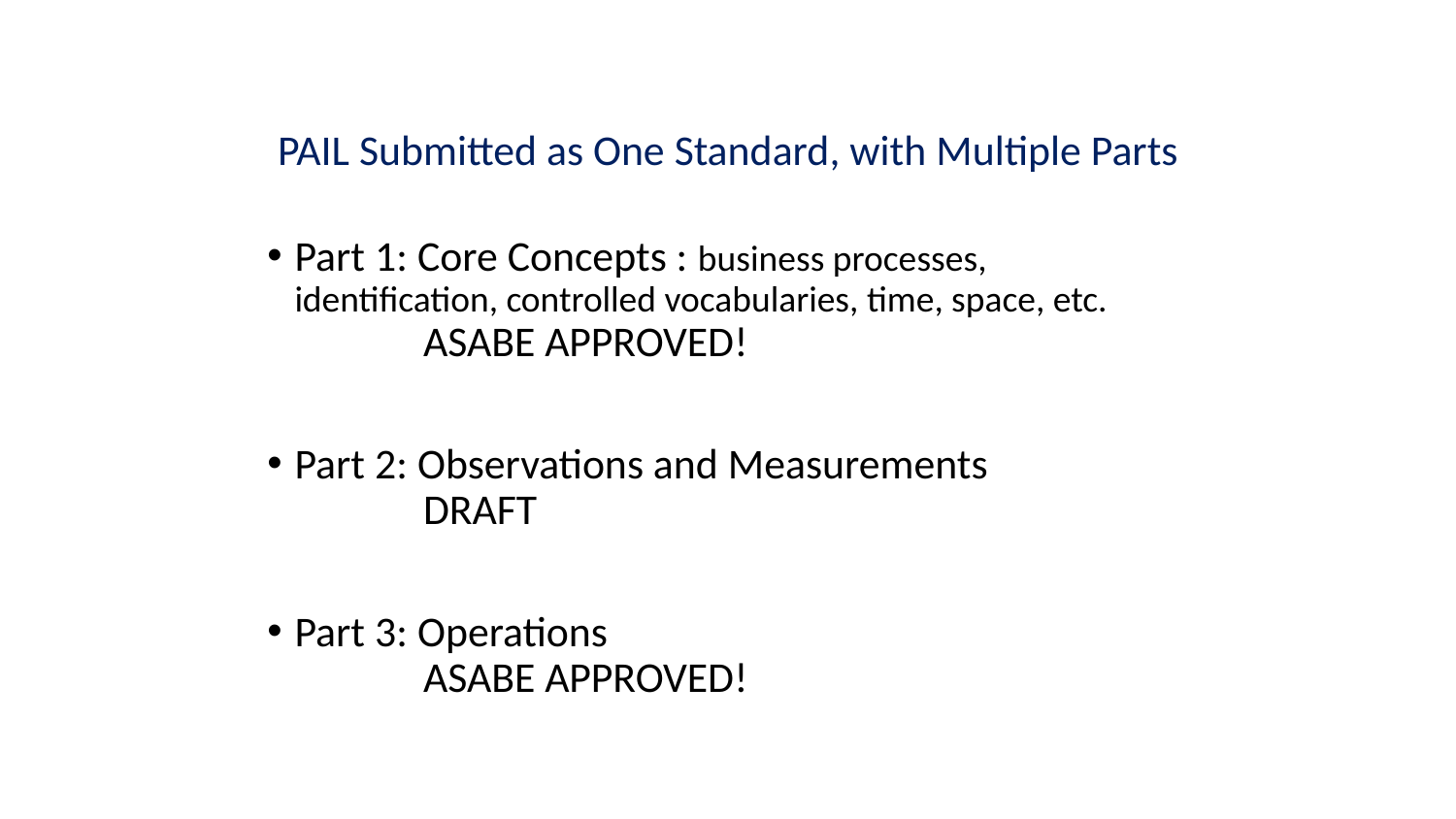

# PAIL Submitted as One Standard, with Multiple Parts
Part 1: Core Concepts : business processes, identification, controlled vocabularies, time, space, etc.
	ASABE APPROVED!

Part 2: Observations and Measurements
	DRAFT

Part 3: Operations
	ASABE APPROVED!